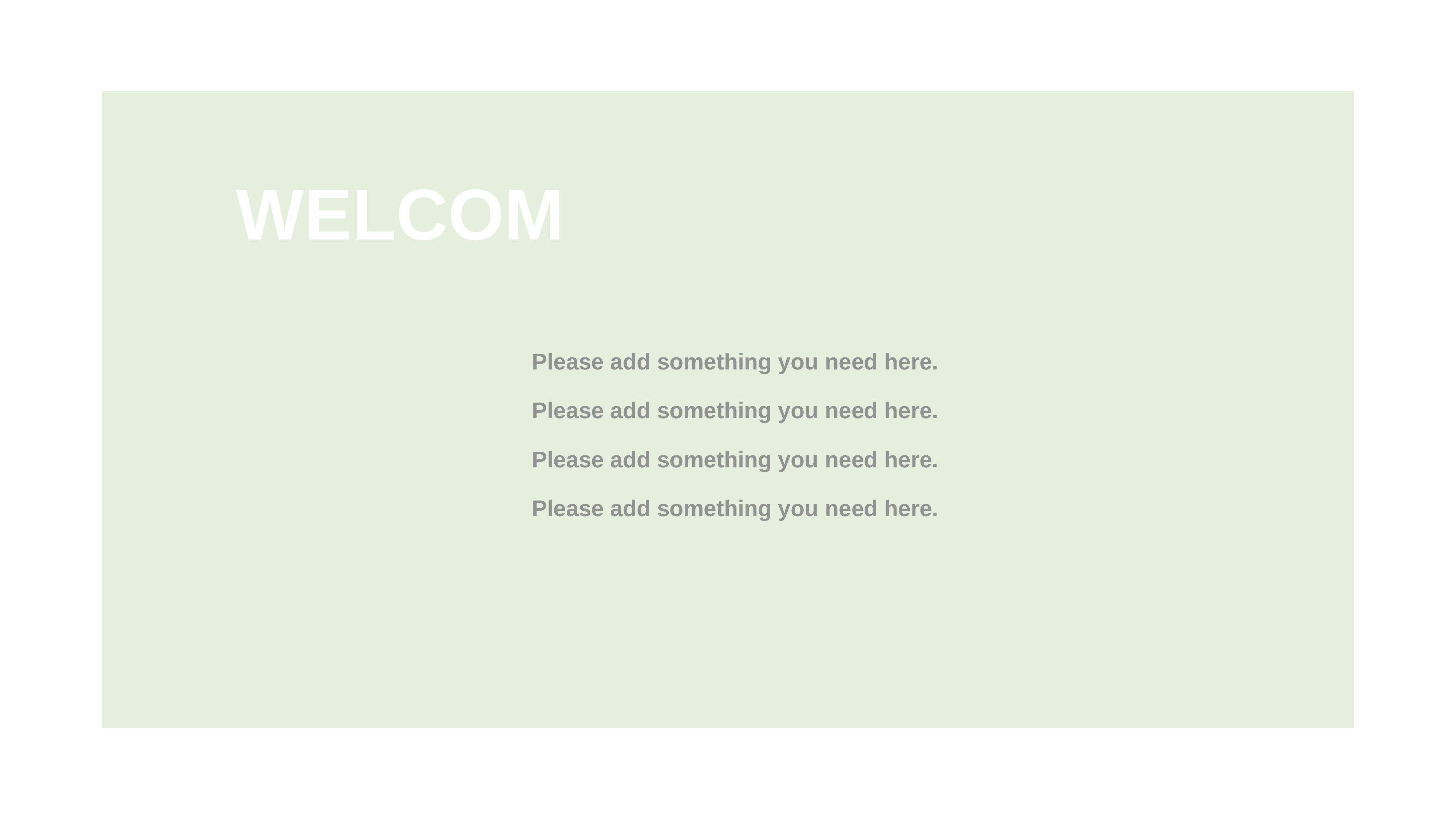

WELCOM
Please add something you need here.
Please add something you need here.
Please add something you need here.
Please add something you need here.